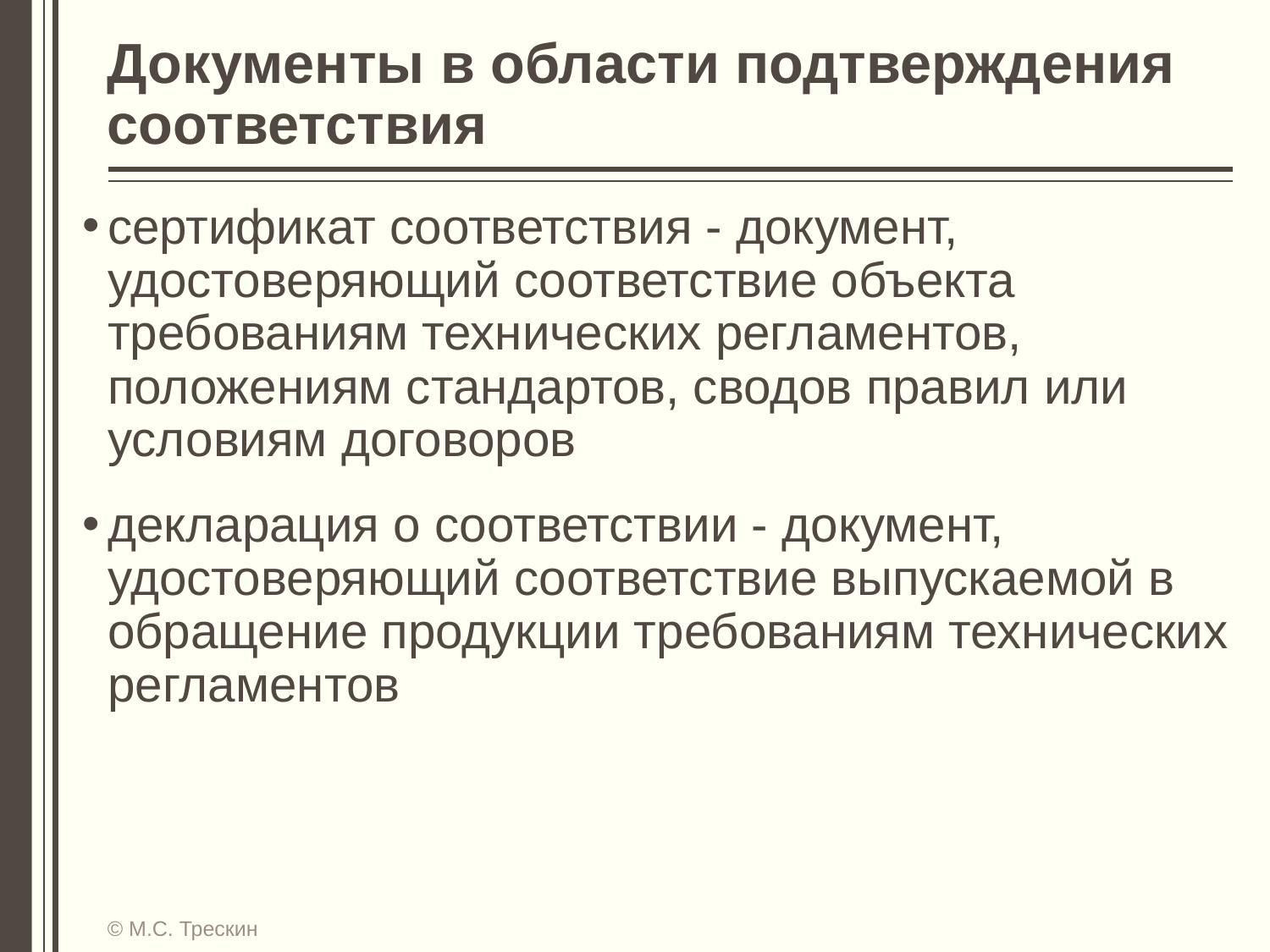

# Документы в области подтверждения соответствия
сертификат соответствия - документ, удостоверяющий соответствие объекта требованиям технических регламентов, положениям стандартов, сводов правил или условиям договоров
декларация о соответствии - документ, удостоверяющий соответствие выпускаемой в обращение продукции требованиям технических регламентов

© М.С. Трескин